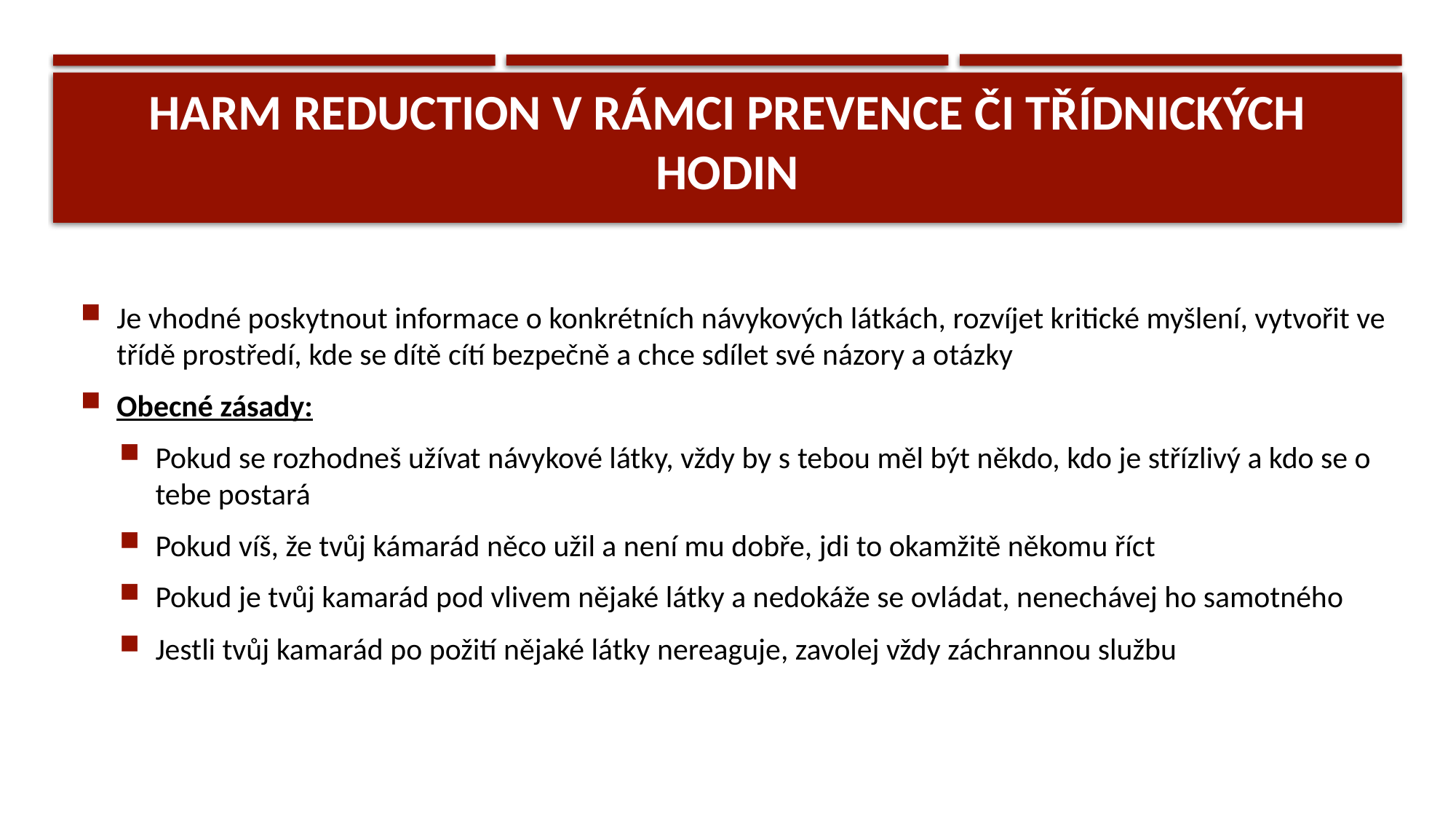

# HARM REDUCTION V RÁMCI PREVENCE ČI TŘÍDNICKÝCH HODIN

Je vhodné poskytnout informace o konkrétních návykových látkách, rozvíjet kritické myšlení, vytvořit ve třídě prostředí, kde se dítě cítí bezpečně a chce sdílet své názory a otázky
Obecné zásady:
Pokud se rozhodneš užívat návykové látky, vždy by s tebou měl být někdo, kdo je střízlivý a kdo se o tebe postará
Pokud víš, že tvůj kámarád něco užil a není mu dobře, jdi to okamžitě někomu říct
Pokud je tvůj kamarád pod vlivem nějaké látky a nedokáže se ovládat, nenechávej ho samotného
Jestli tvůj kamarád po požití nějaké látky nereaguje, zavolej vždy záchrannou službu